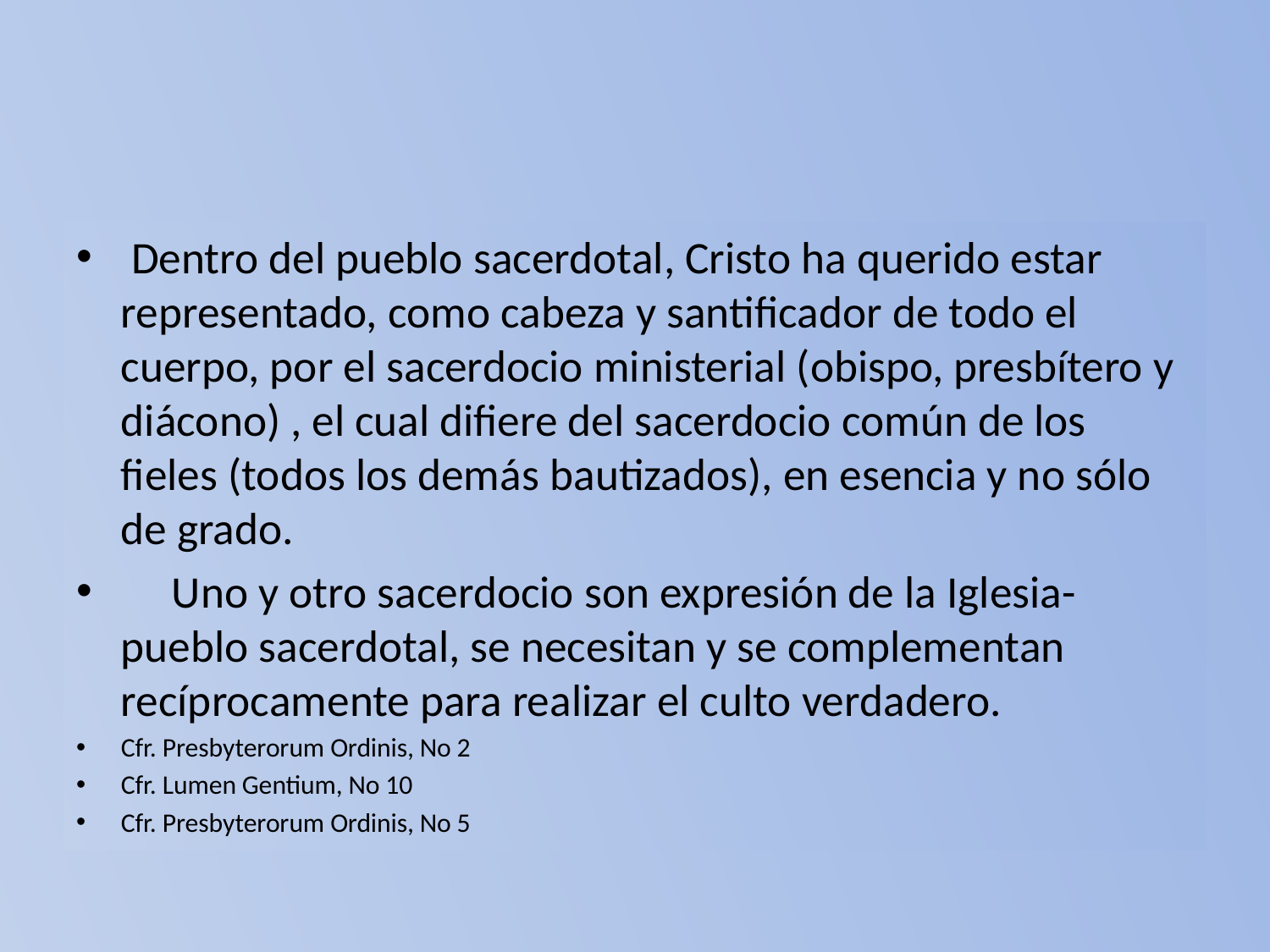

#
 Dentro del pueblo sacerdotal, Cristo ha querido estar representado, como cabeza y santificador de todo el cuerpo, por el sacerdocio ministerial (obispo, presbítero y diácono) , el cual difiere del sacerdocio común de los fieles (todos los demás bautizados), en esencia y no sólo de grado.
     Uno y otro sacerdocio son expresión de la Iglesia-pueblo sacerdotal, se necesitan y se complementan recíprocamente para realizar el culto verdadero.
Cfr. Presbyterorum Ordinis, No 2
Cfr. Lumen Gentium, No 10
Cfr. Presbyterorum Ordinis, No 5